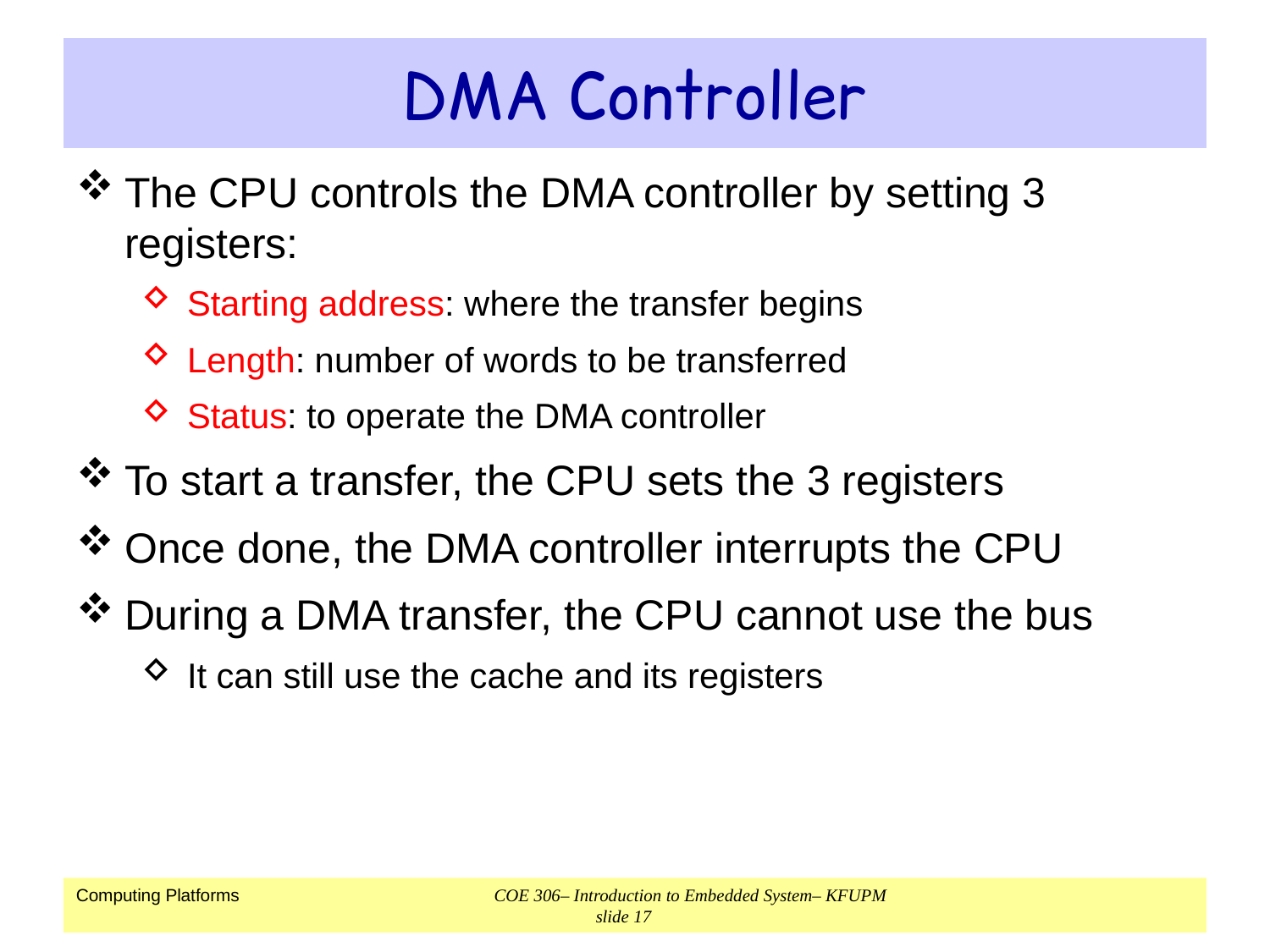

# DMA Controller
The CPU controls the DMA controller by setting 3 registers:
Starting address: where the transfer begins
Length: number of words to be transferred
Status: to operate the DMA controller
To start a transfer, the CPU sets the 3 registers
Once done, the DMA controller interrupts the CPU
During a DMA transfer, the CPU cannot use the bus
It can still use the cache and its registers